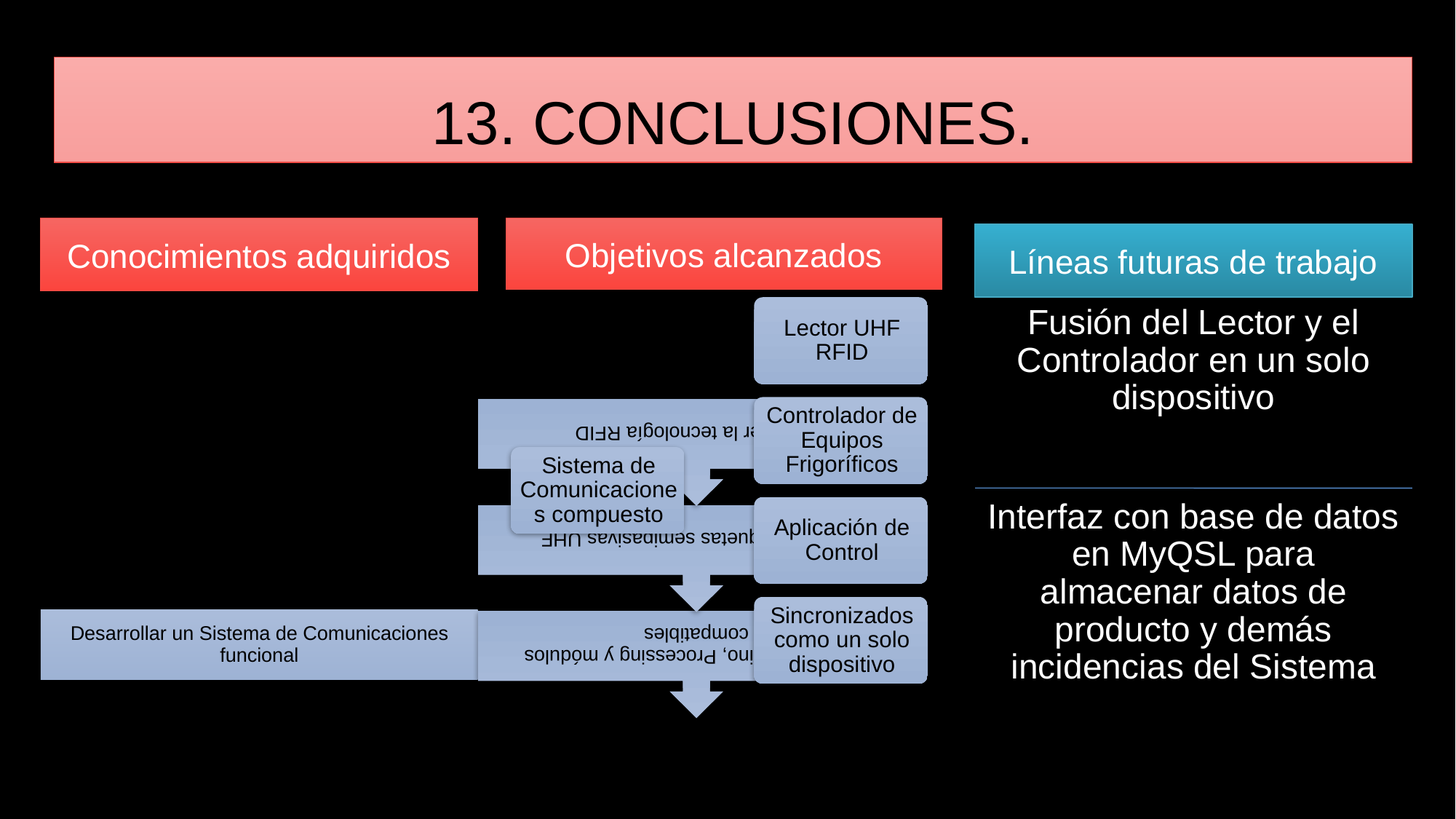

13. CONCLUSIONES.
Conocimientos adquiridos
Objetivos alcanzados

Líneas futuras de trabajo

Fusión del Lector y el Controlador en un solo dispositivo
Lector UHF RFID
Controlador de Equipos Frigoríficos
Conocer la tecnología RFID

Sistema de Comunicaciones compuesto

Interfaz con base de datos en MyQSL para almacenar datos de producto y demás incidencias del Sistema
Aplicación de Control
Estudio etiquetas semipasivas UHF

Sincronizados como un solo dispositivo
Desarrollar un Sistema de Comunicaciones funcional
Entorno Arduino, Processing y módulos compatibles